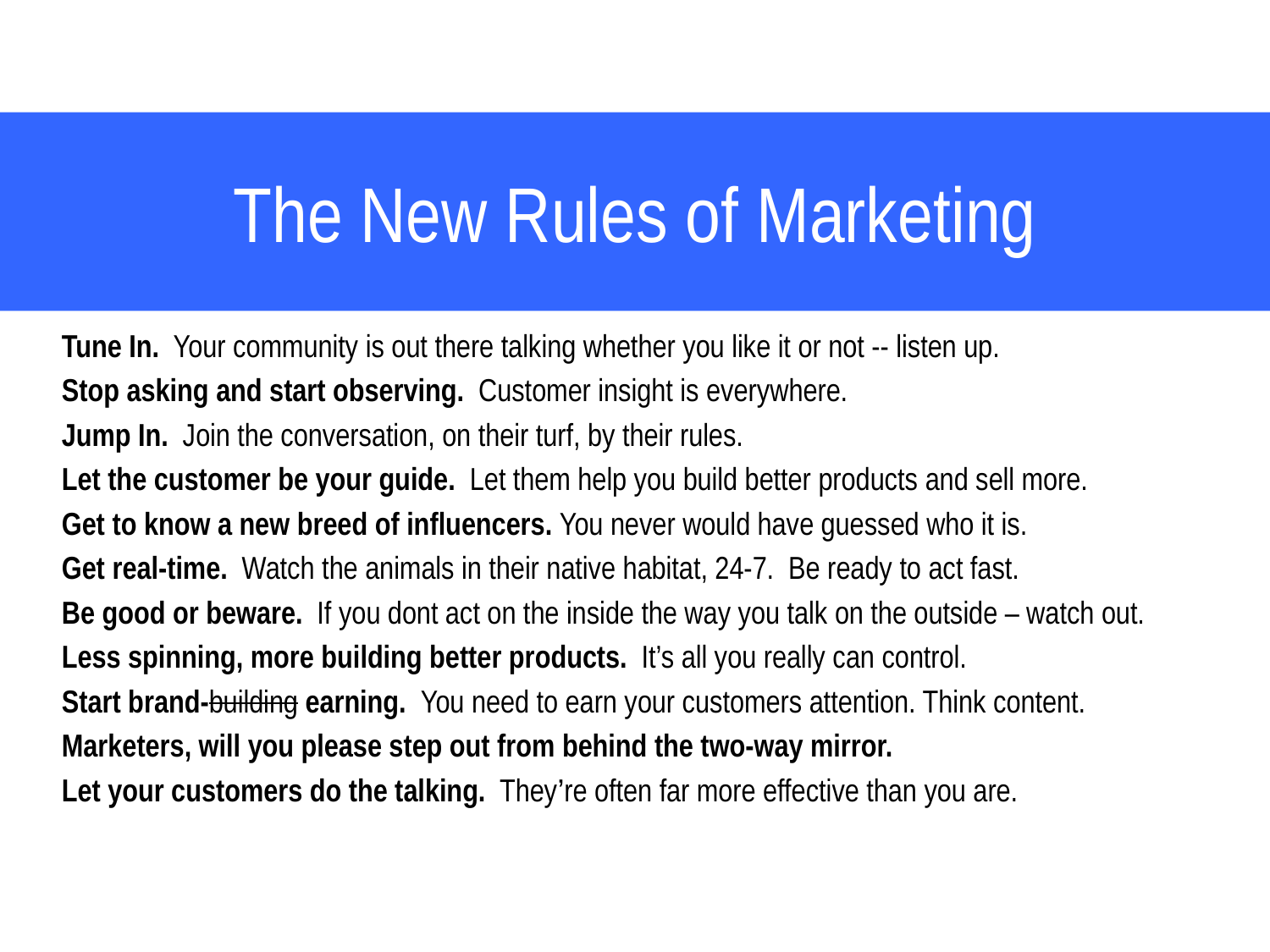

# The New Rules of Marketing
Tune In.  Your community is out there talking whether you like it or not -- listen up.
Stop asking and start observing.  Customer insight is everywhere.
Jump In.  Join the conversation, on their turf, by their rules.
Let the customer be your guide.  Let them help you build better products and sell more.
Get to know a new breed of influencers. You never would have guessed who it is.
Get real-time.  Watch the animals in their native habitat, 24-7.  Be ready to act fast.
Be good or beware.  If you dont act on the inside the way you talk on the outside – watch out.
Less spinning, more building better products.  It’s all you really can control.
Start brand-building earning.  You need to earn your customers attention. Think content.
Marketers, will you please step out from behind the two-way mirror.
Let your customers do the talking.  They’re often far more effective than you are.